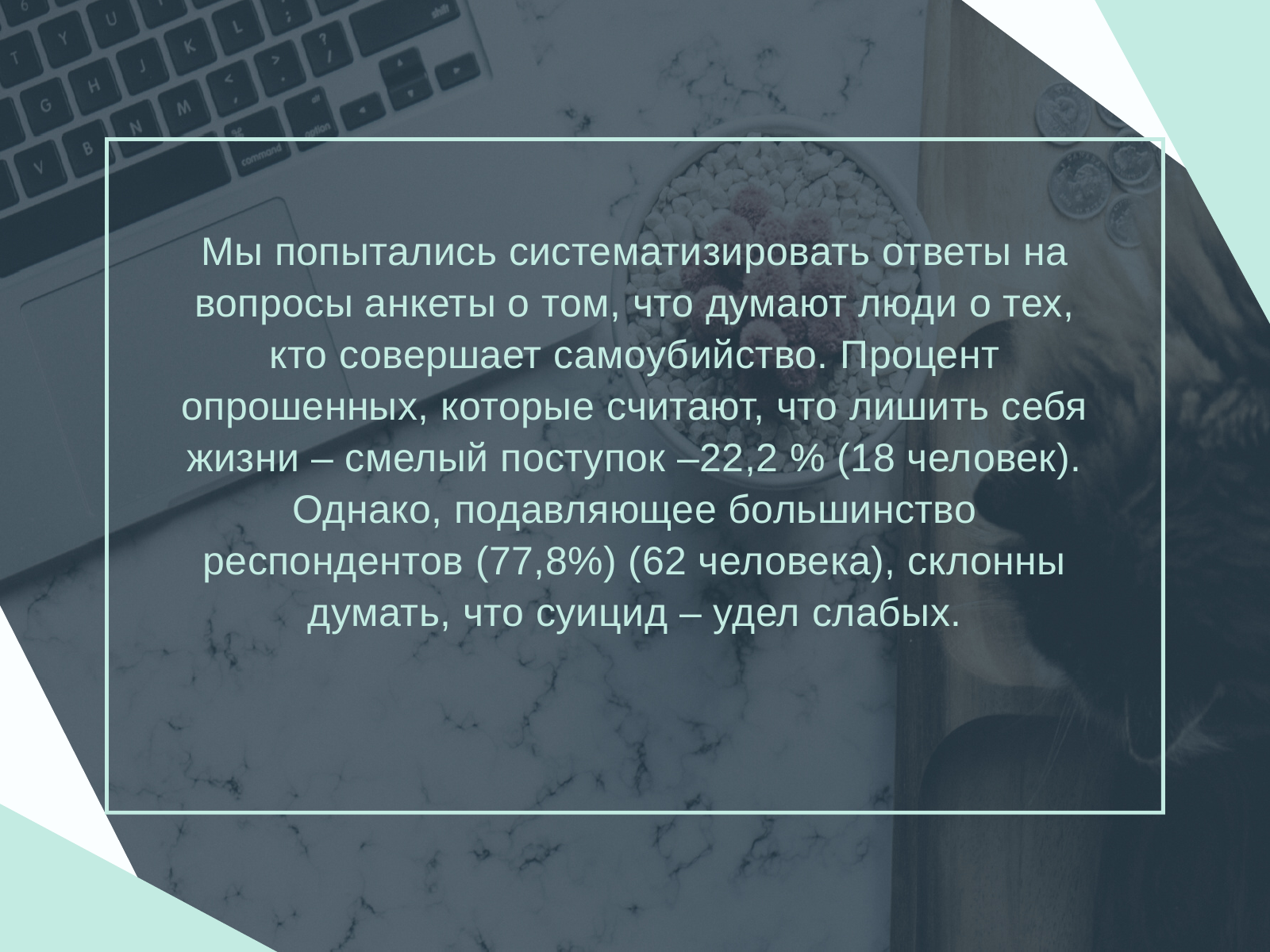

Мы попытались систематизировать ответы на вопросы анкеты о том, что думают люди о тех, кто совершает самоубийство. Процент опрошенных, которые считают, что лишить себя жизни – смелый поступок –22,2 % (18 человек). Однако, подавляющее большинство респондентов (77,8%) (62 человека), склонны думать, что суицид – удел слабых.